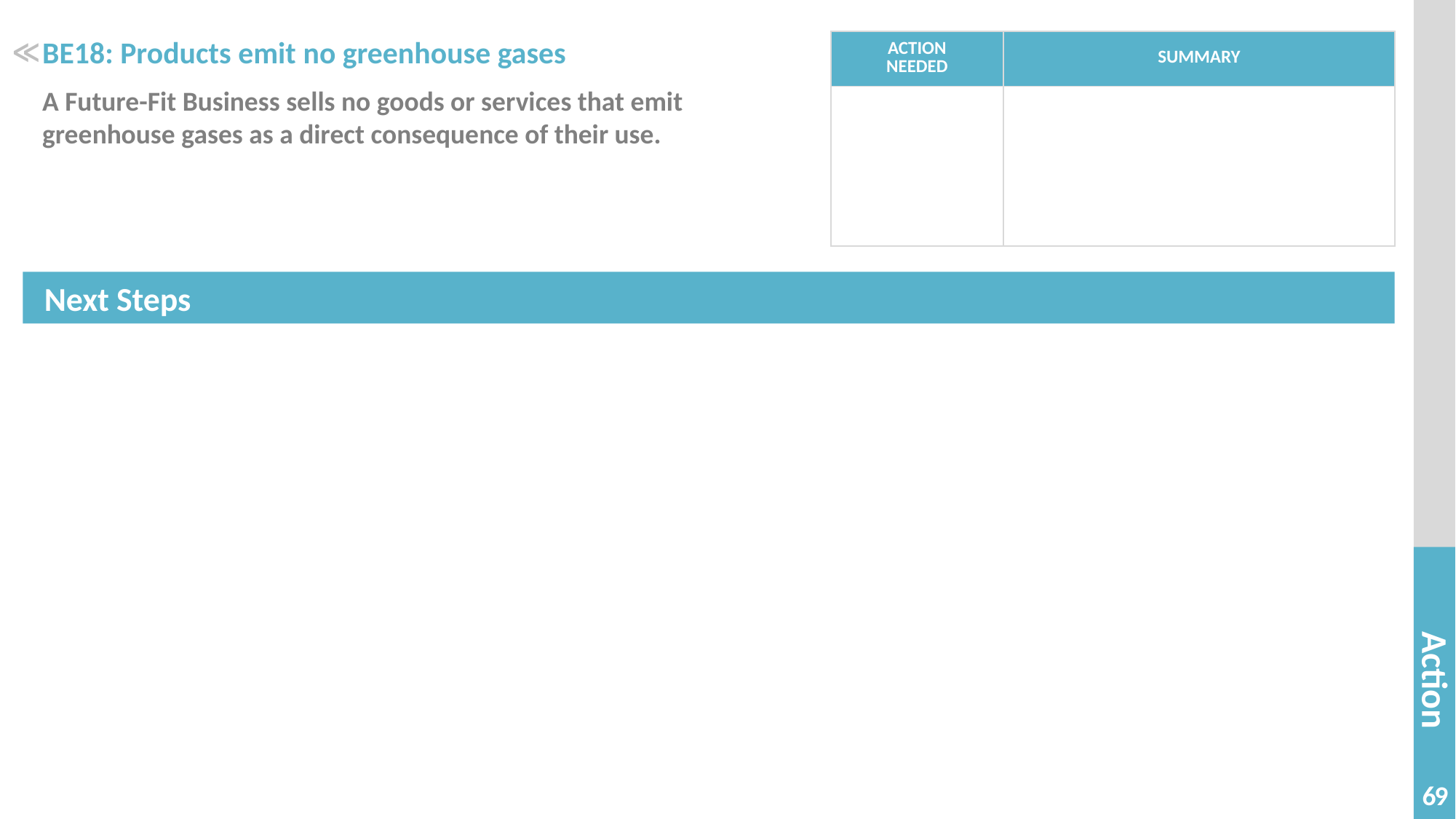

# BE18: Products emit no greenhouse gases
| ACTION NEEDED | SUMMARY |
| --- | --- |
|  |  |
≪
A Future-Fit Business sells no goods or services that emit
greenhouse gases as a direct consequence of their use.

69